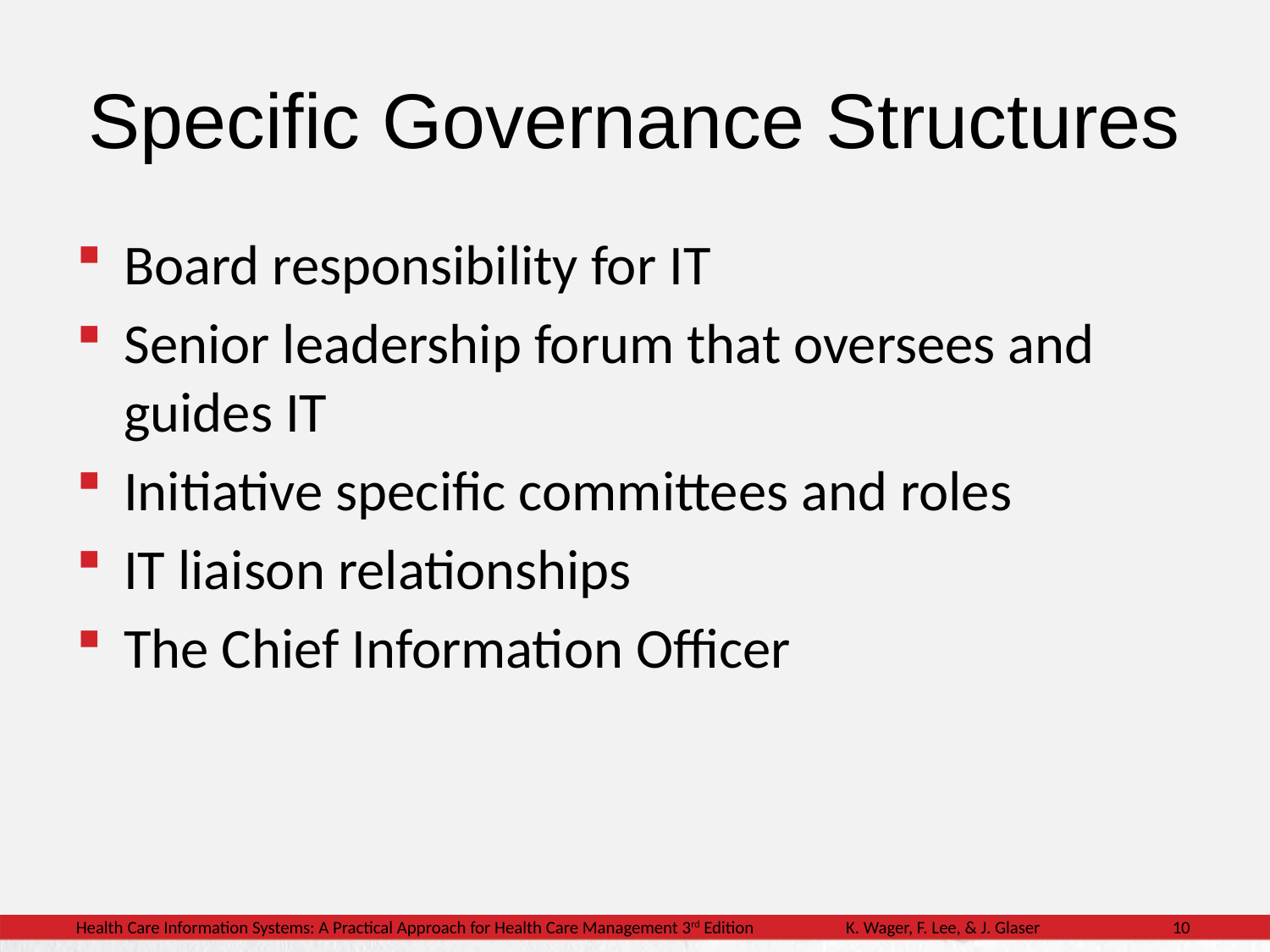

Specific Governance Structures
Board responsibility for IT
Senior leadership forum that oversees and guides IT
Initiative specific committees and roles
IT liaison relationships
The Chief Information Officer